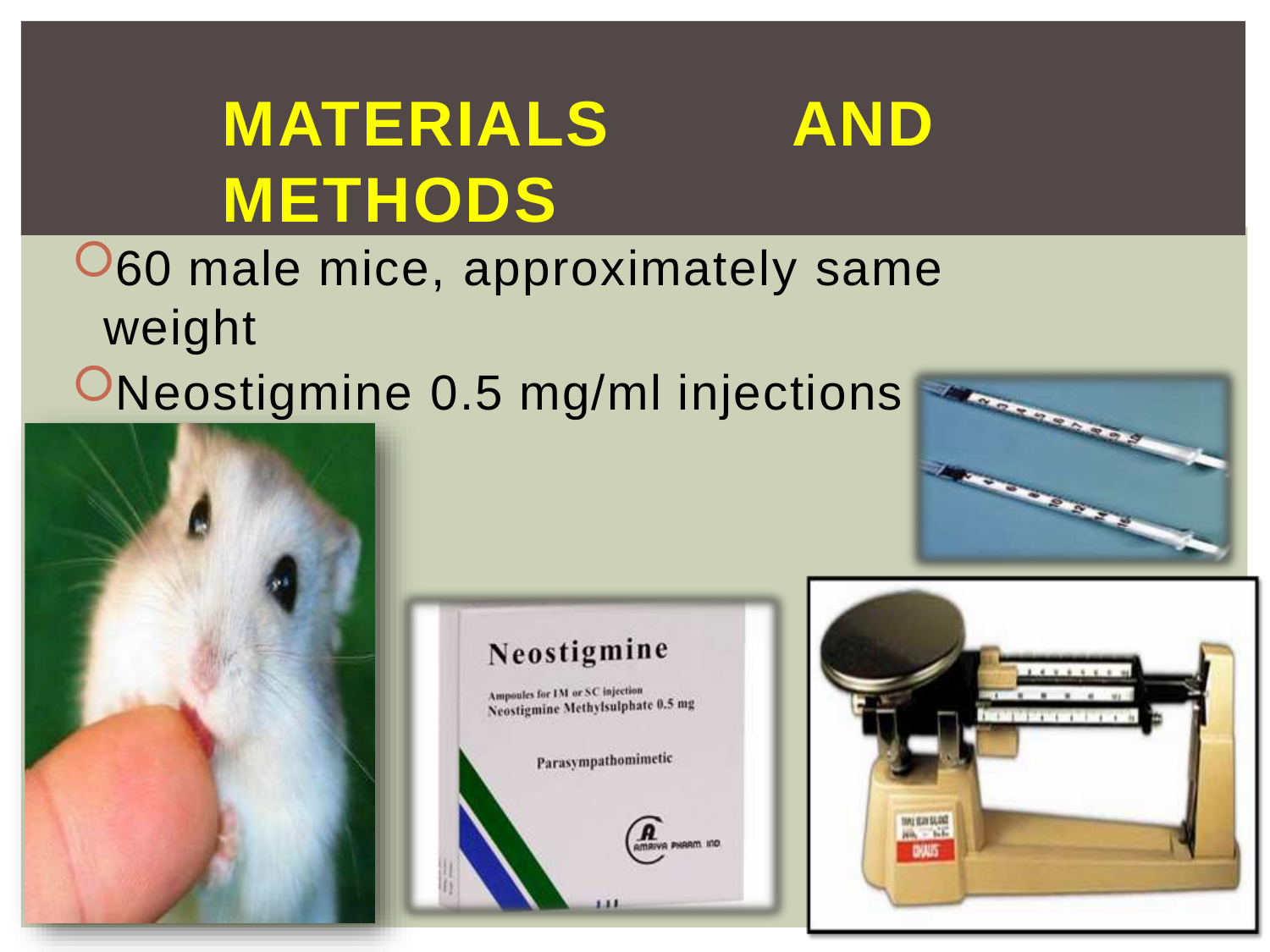

# MATERIALS	AND	METHODS
60 male mice, approximately same weight
Neostigmine 0.5 mg/ml injections